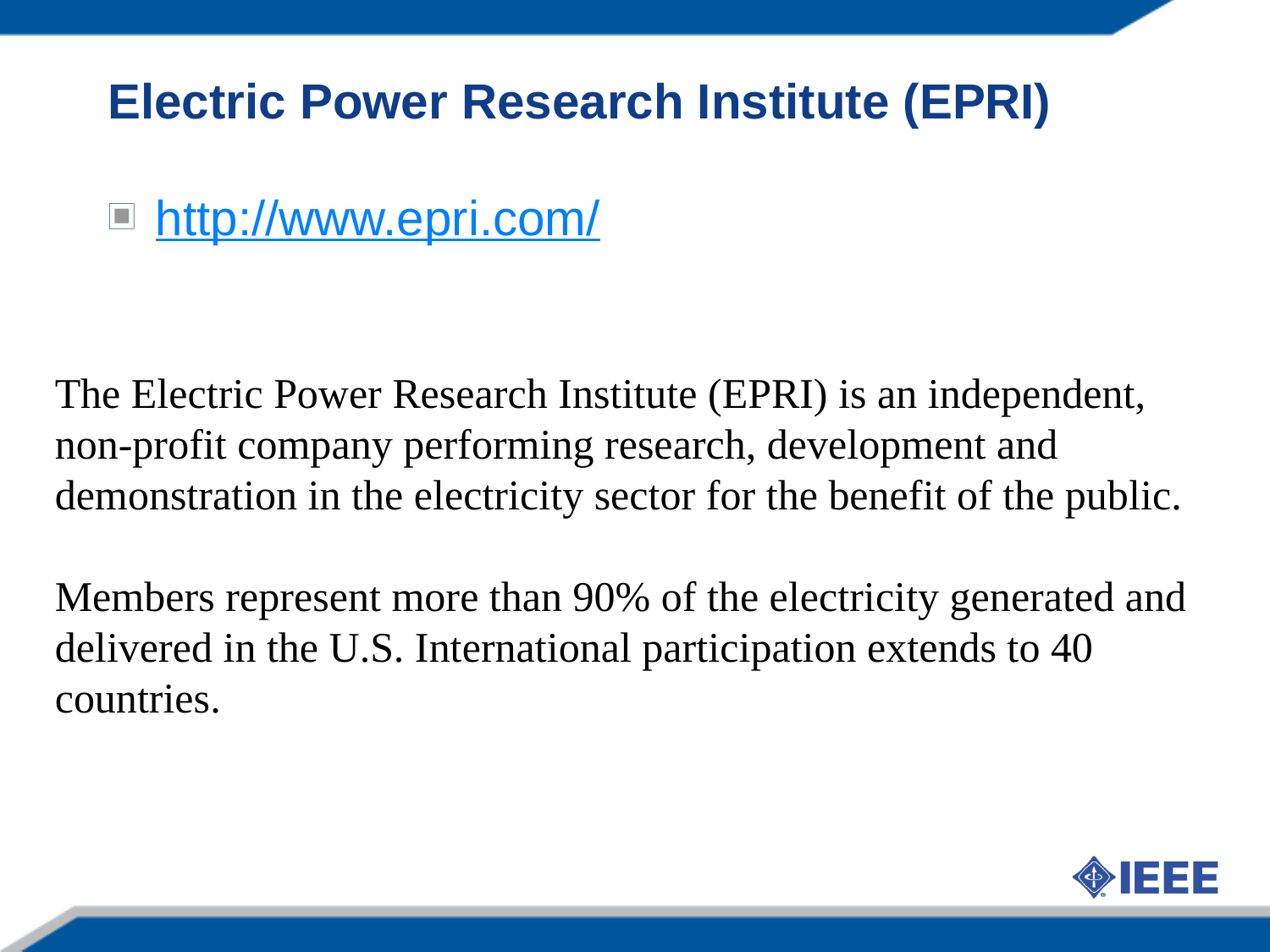

Electric Power Research Institute (EPRI)
http://www.epri.com/

The Electric Power Research Institute (EPRI) is an independent, non-profit company performing research, development and demonstration in the electricity sector for the benefit of the public.

Members represent more than 90% of the electricity generated and delivered in the U.S. International participation extends to 40 countries.